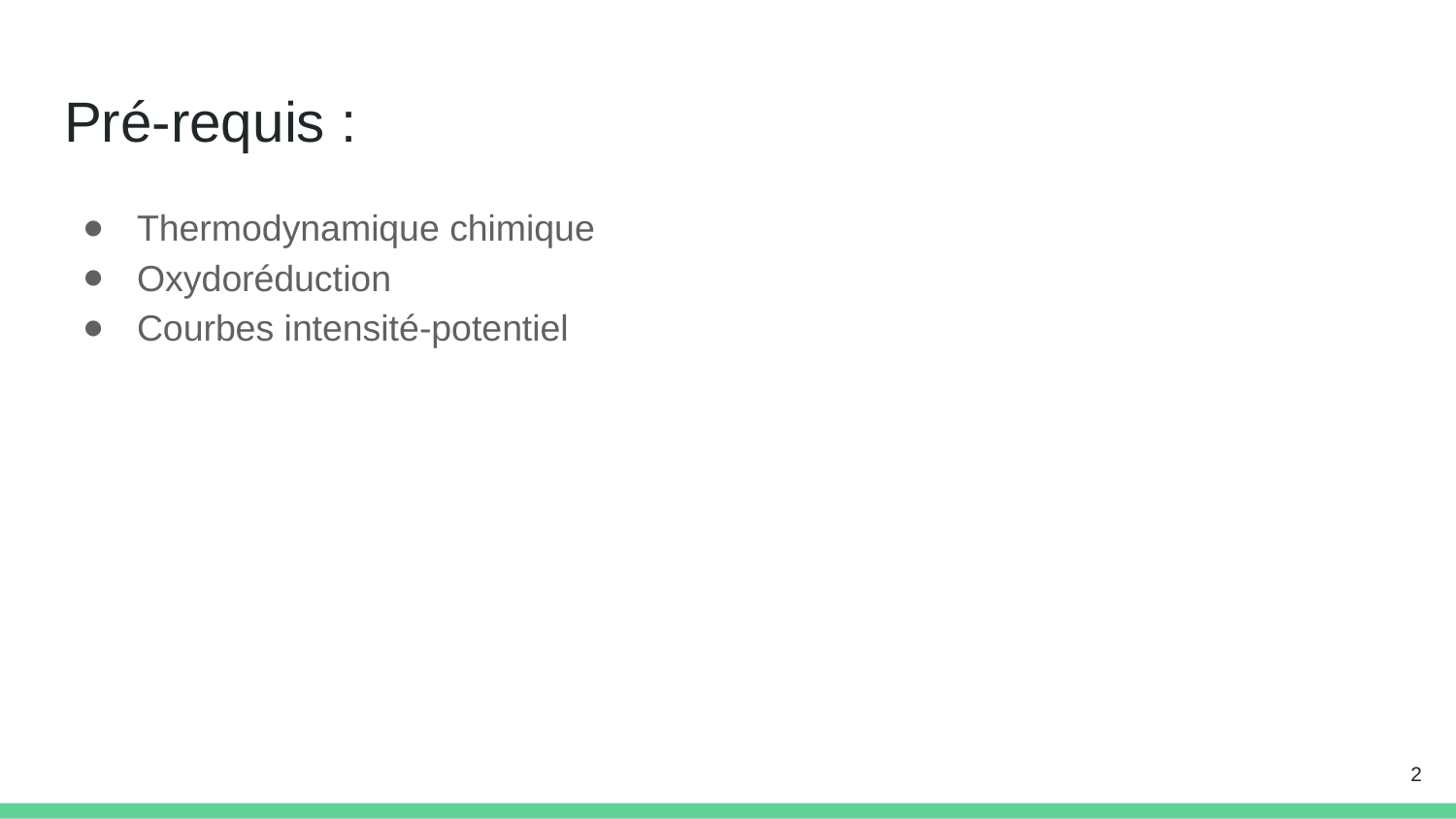

# Pré-requis :
Thermodynamique chimique
Oxydoréduction
Courbes intensité-potentiel
2